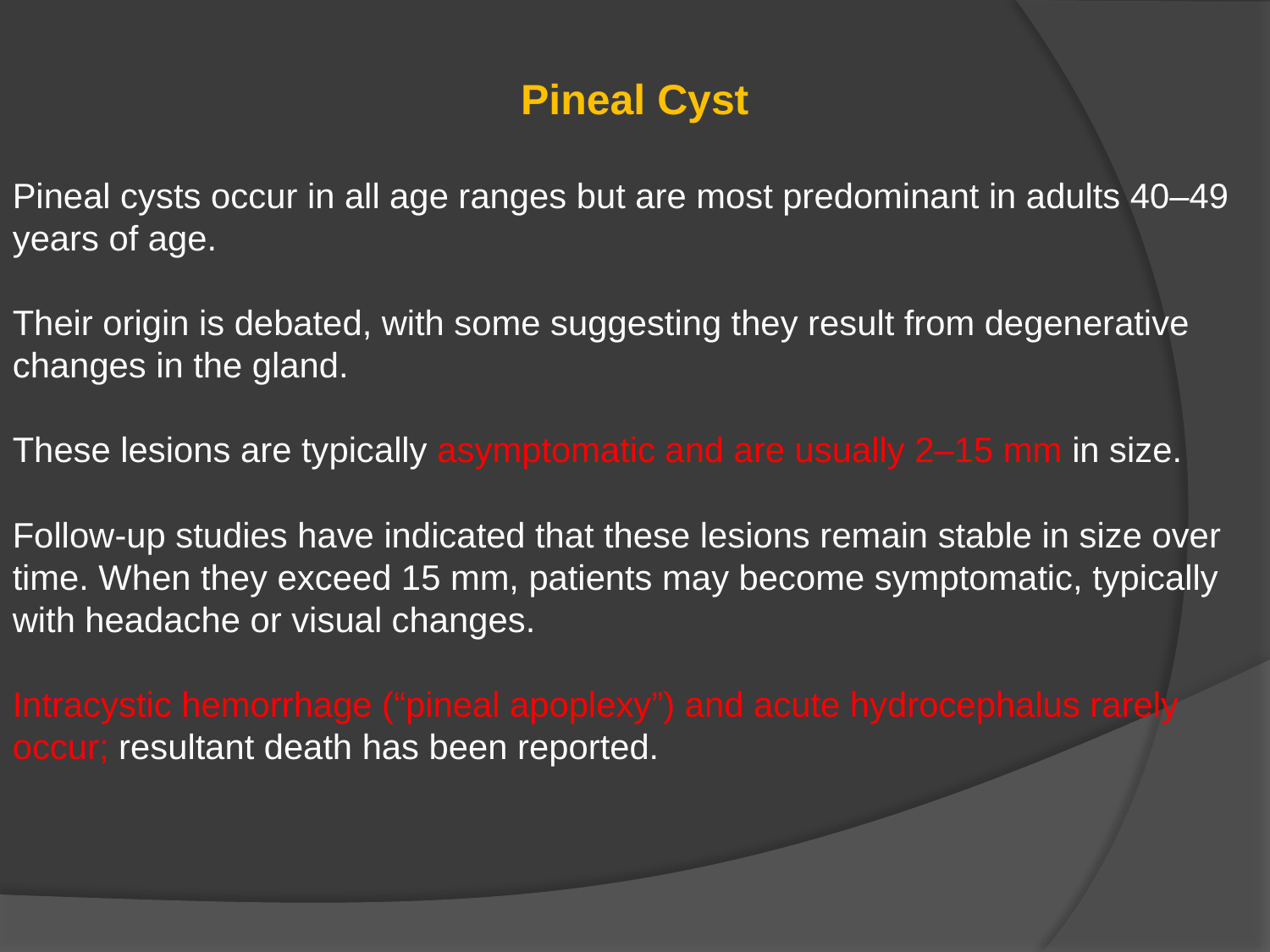

Pineal Cyst

Pineal cysts occur in all age ranges but are most predominant in adults 40–49 years of age.

Their origin is debated, with some suggesting they result from degenerative changes in the gland.

These lesions are typically asymptomatic and are usually 2–15 mm in size.

Follow-up studies have indicated that these lesions remain stable in size over time. When they exceed 15 mm, patients may become symptomatic, typically with headache or visual changes.

Intracystic hemorrhage (“pineal apoplexy”) and acute hydrocephalus rarely occur; resultant death has been reported.